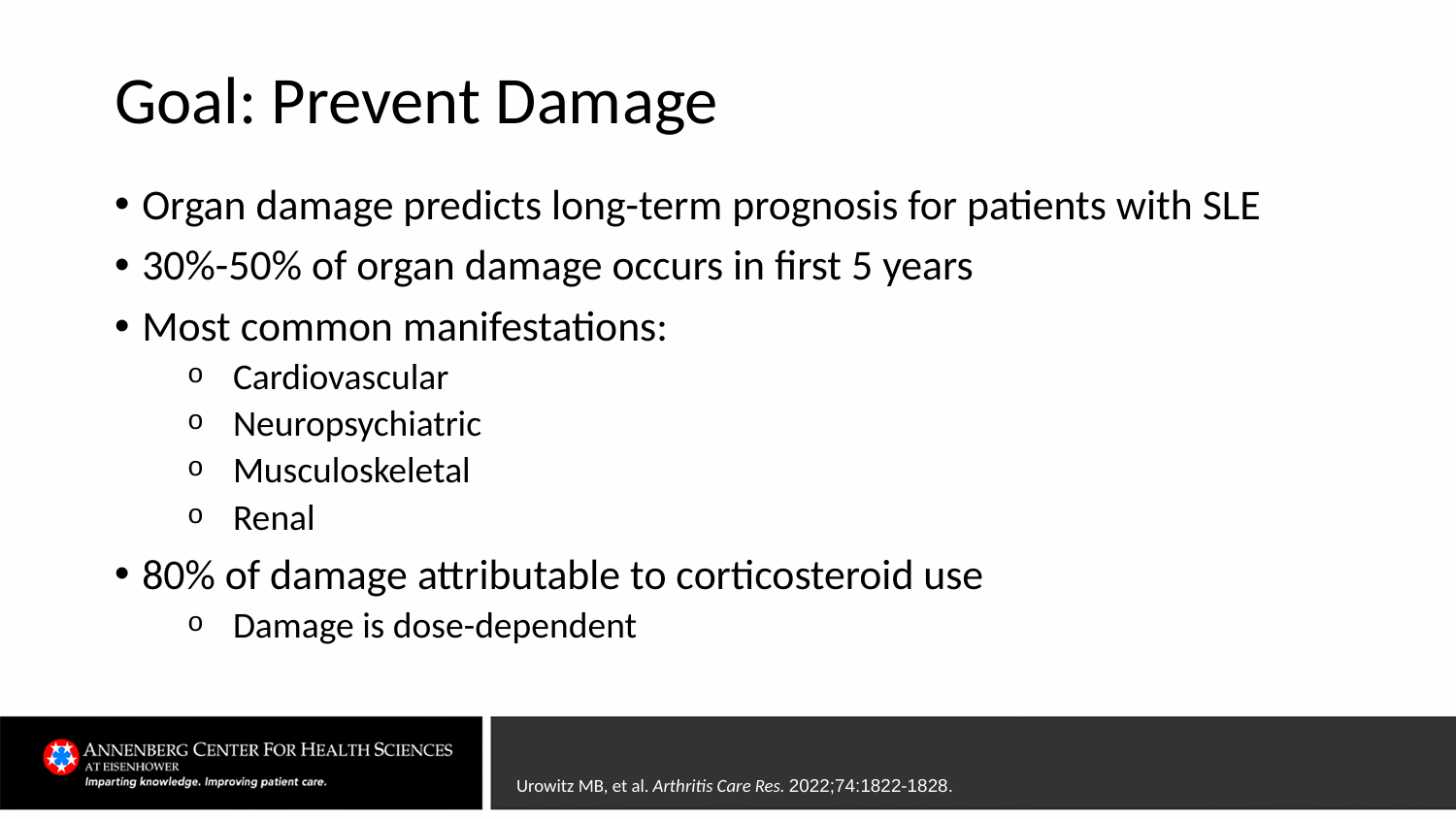

# Goal: Prevent Damage
Organ damage predicts long-term prognosis for patients with SLE
30%-50% of organ damage occurs in first 5 years
Most common manifestations:
Cardiovascular
Neuropsychiatric
Musculoskeletal
Renal
80% of damage attributable to corticosteroid use
Damage is dose-dependent

Urowitz MB, et al. Arthritis Care Res. 2022;74:1822-1828.